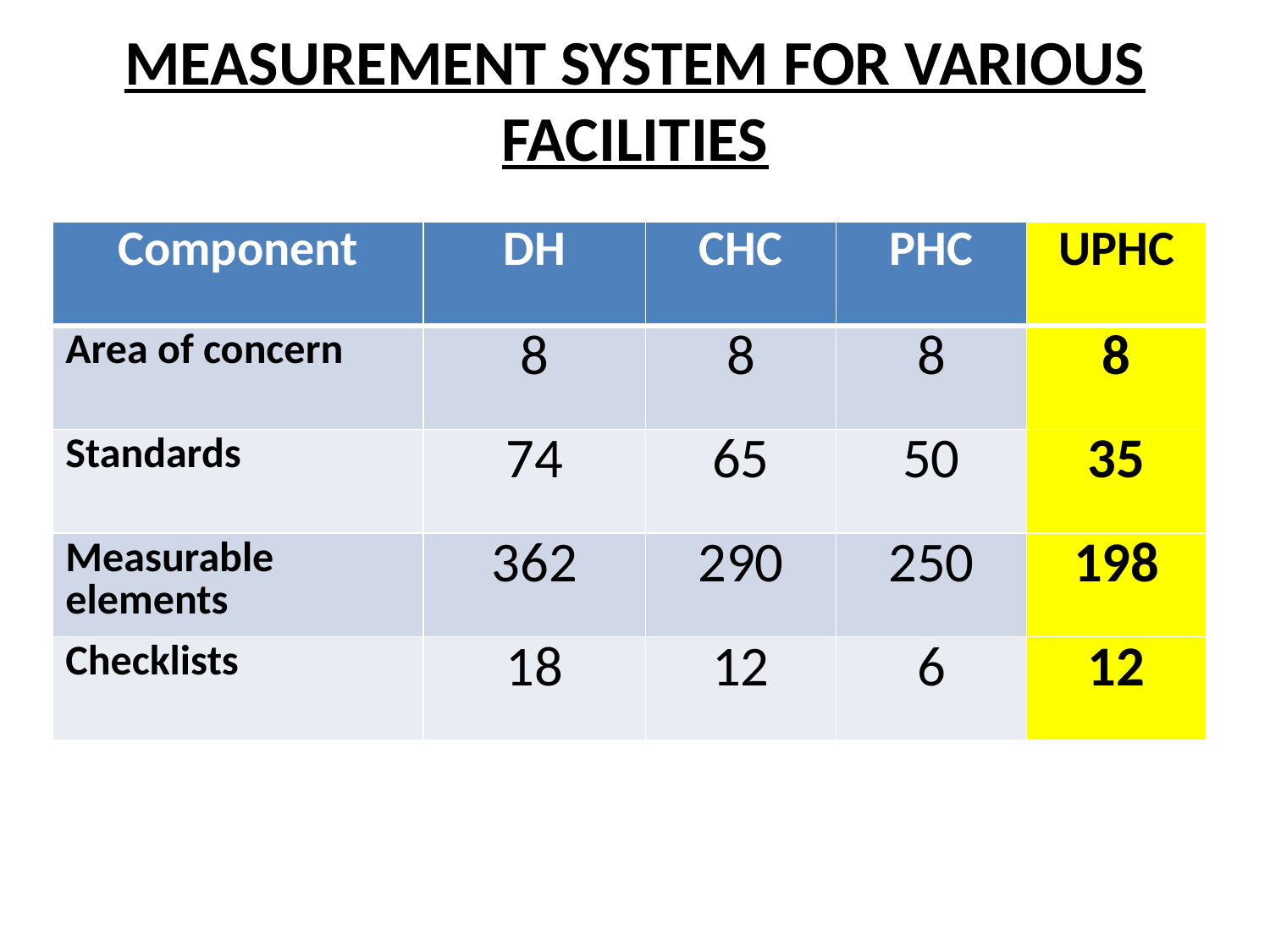

# MEASUREMENT SYSTEM FOR VARIOUS FACILITIES
| Component | DH | CHC | PHC | UPHC |
| --- | --- | --- | --- | --- |
| Area of concern | 8 | 8 | 8 | 8 |
| Standards | 74 | 65 | 50 | 35 |
| Measurable elements | 362 | 290 | 250 | 198 |
| Checklists | 18 | 12 | 6 | 12 |